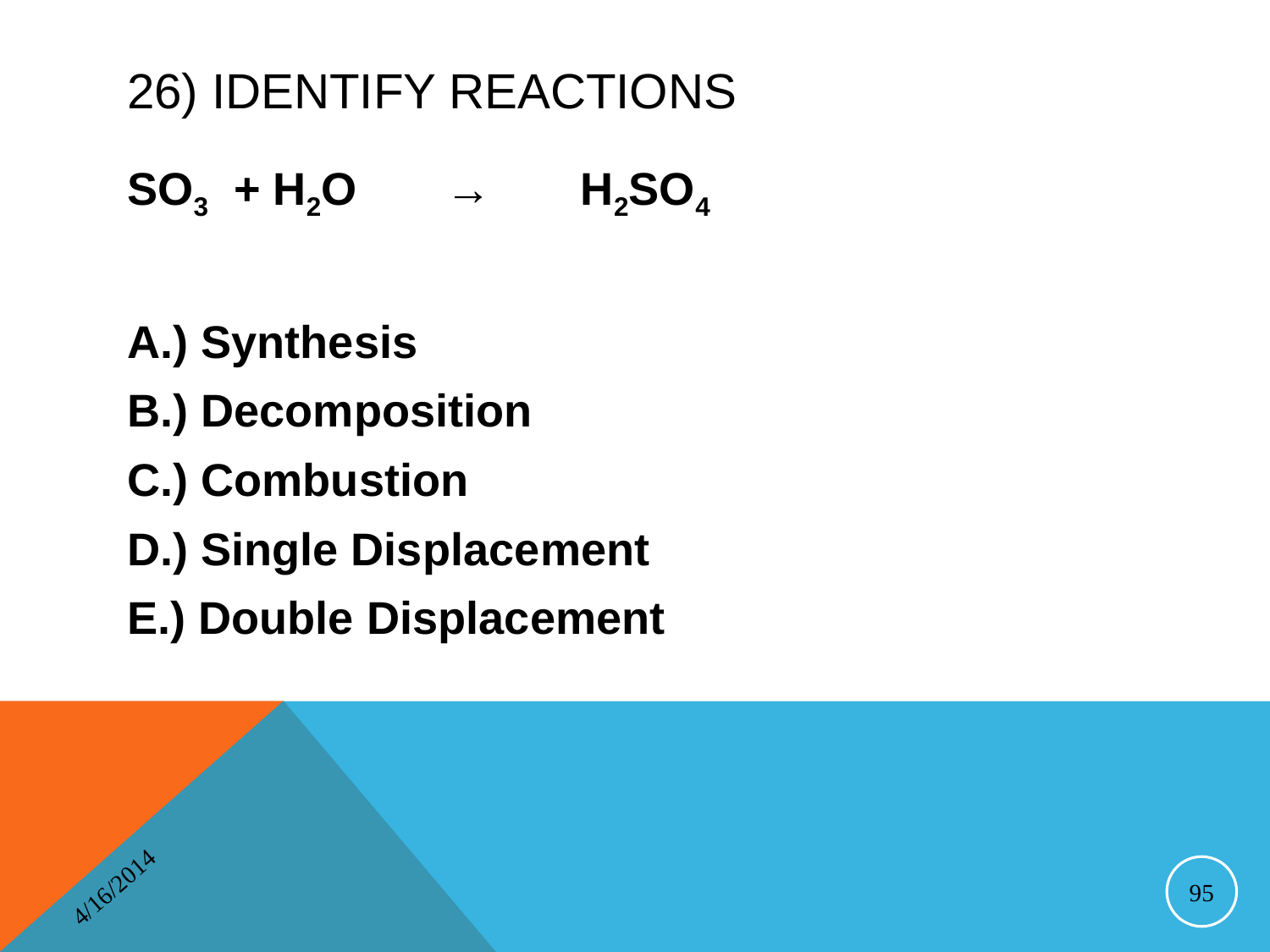

# 26) Identify Reactions
SO3  + H2O       →       H2SO4

A.) Synthesis
B.) Decomposition
C.) Combustion
D.) Single Displacement
E.) Double Displacement

4/16/2014
95